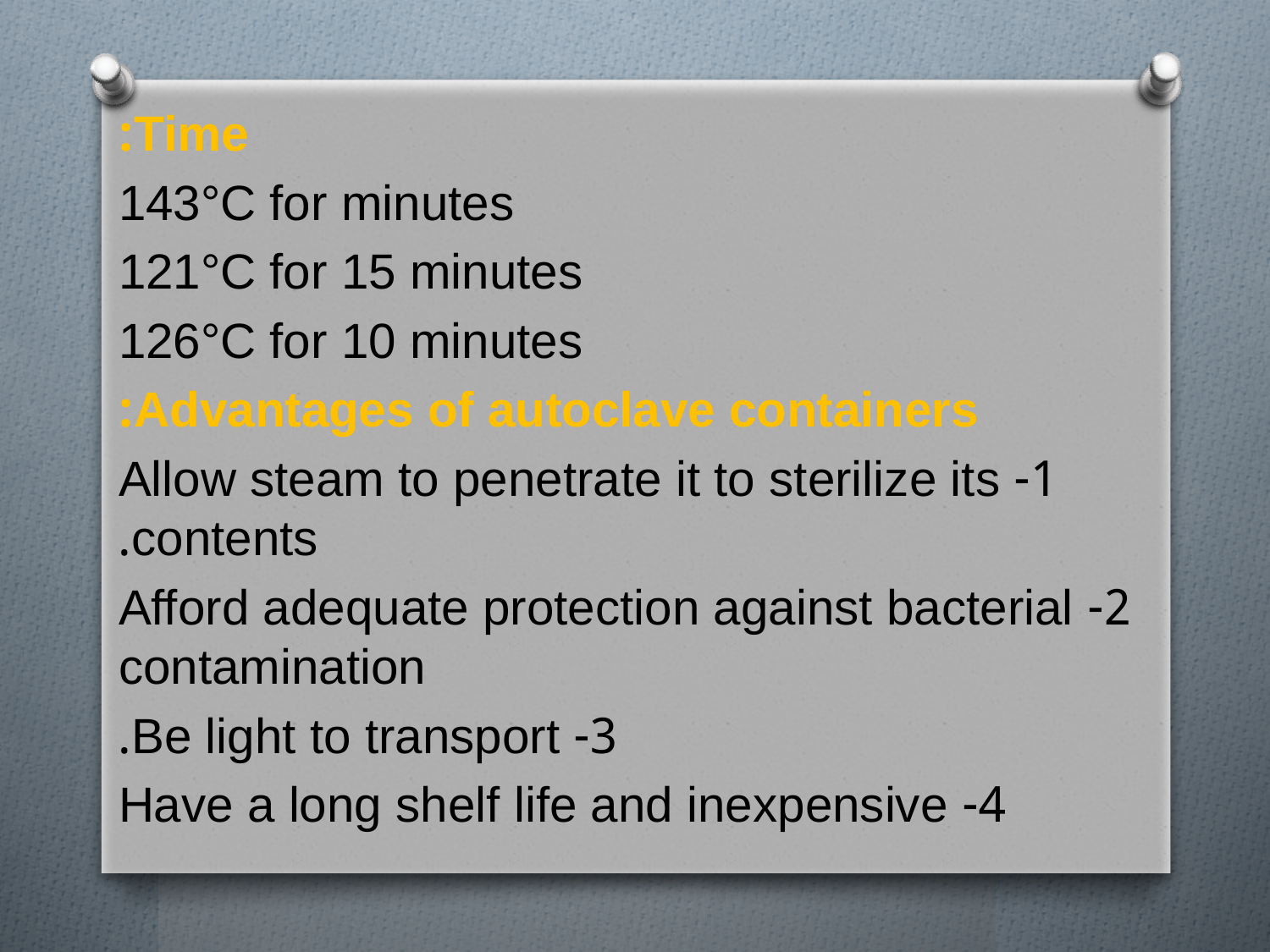

Time:
 143°C for minutes
 121°C for 15 minutes
 126°C for 10 minutes
Advantages of autoclave containers:
1- Allow steam to penetrate it to sterilize its contents.
2- Afford adequate protection against bacterial contamination
3- Be light to transport.
4- Have a long shelf life and inexpensive